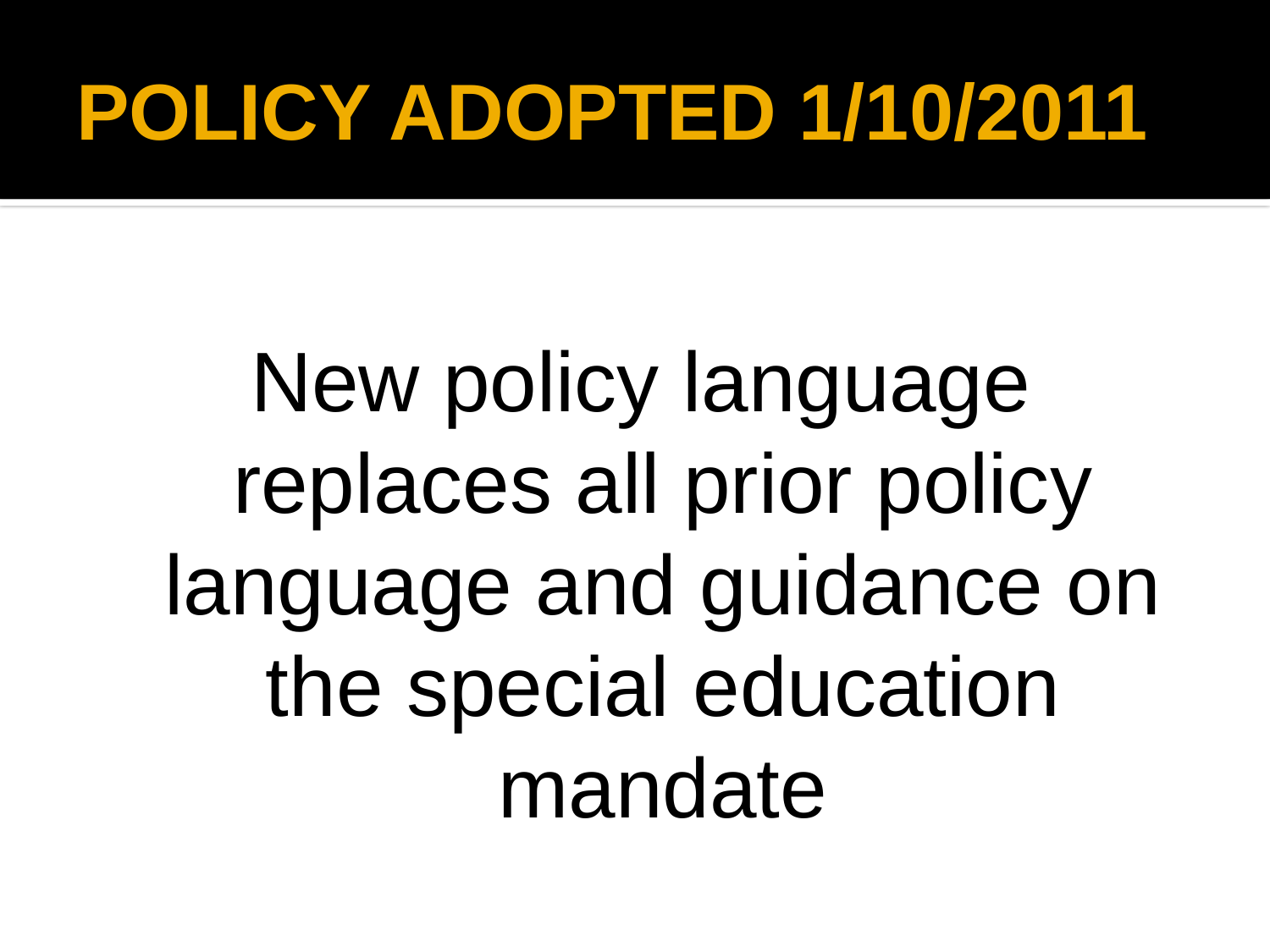

# POLICY ADOPTED 1/10/2011

New policy language replaces all prior policy language and guidance on the special education mandate